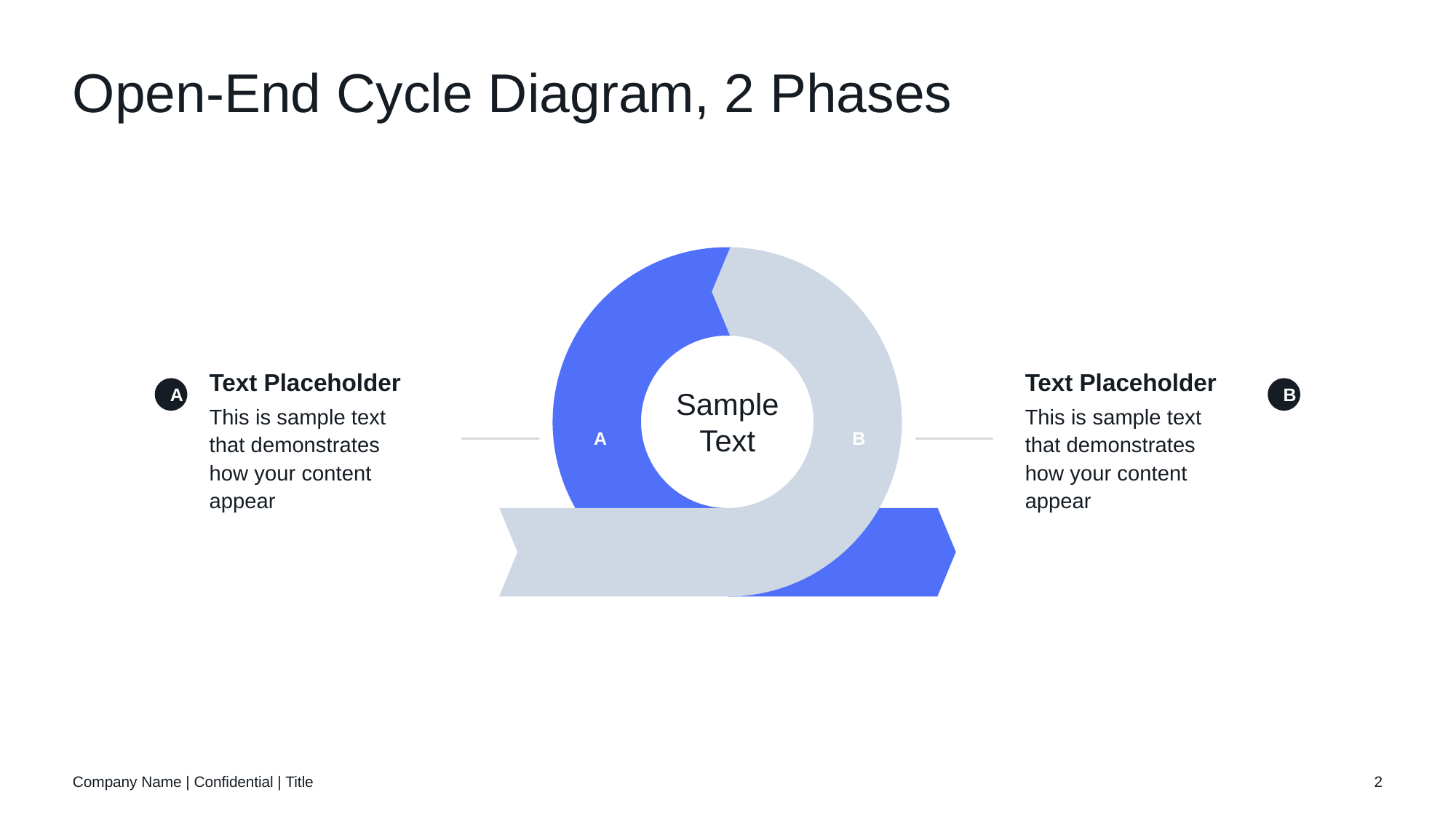

# Open-End Cycle Diagram, 2 Phases

Sample Text
A
Text Placeholder
This is sample text that demonstrates  how your content appear
Text Placeholder
This is sample text that demonstrates  how your content appear
B
A
B

Company Name | Confidential | Title
2